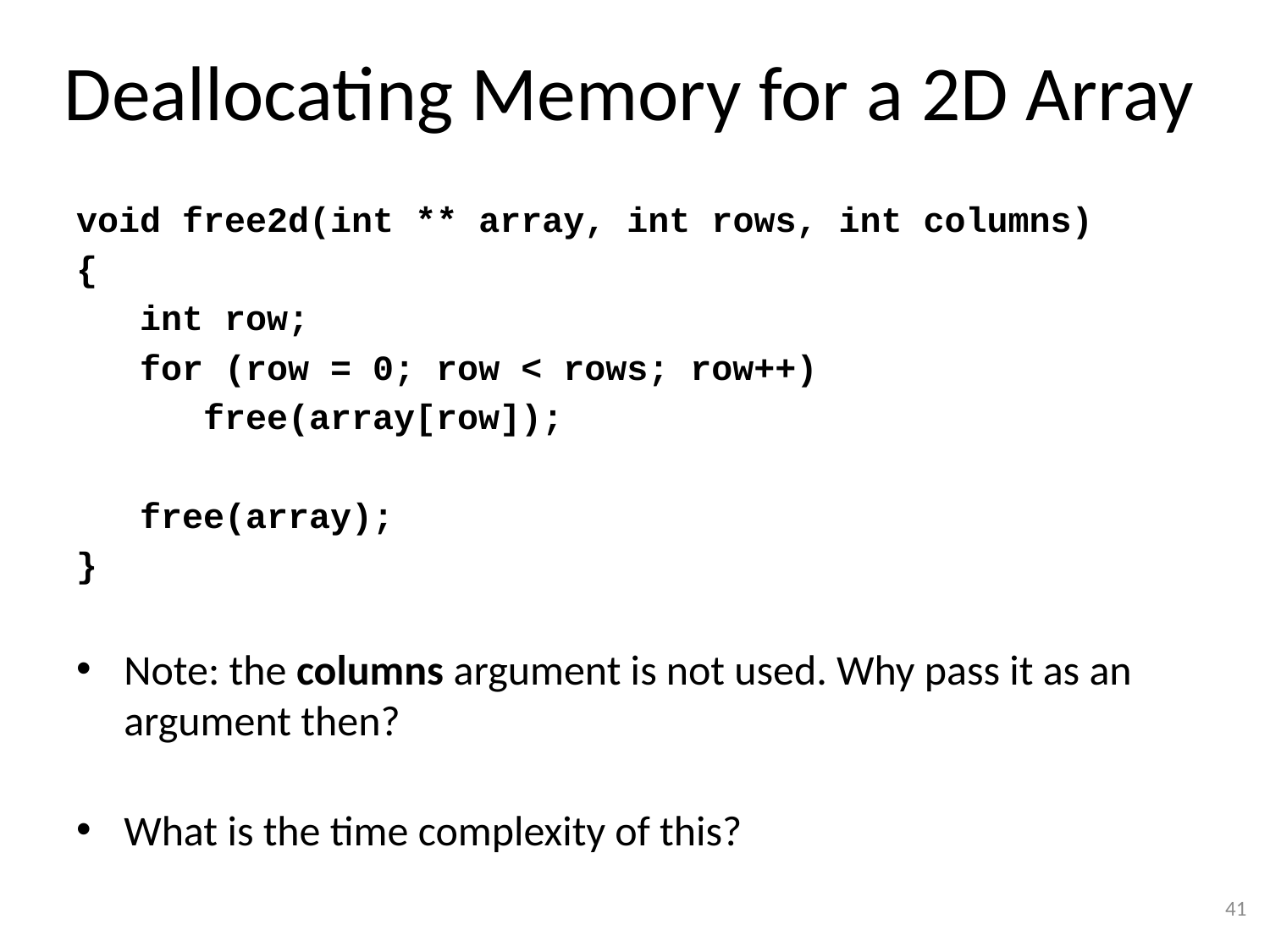

# Deallocating Memory for a 2D Array
void free2d(int ** array, int rows, int columns)
{
   int row;
   for (row = 0; row < rows; row++)
      free(array[row]);

   free(array);
}

Note: the columns argument is not used. Why pass it as an argument then?
What is the time complexity of this?
41